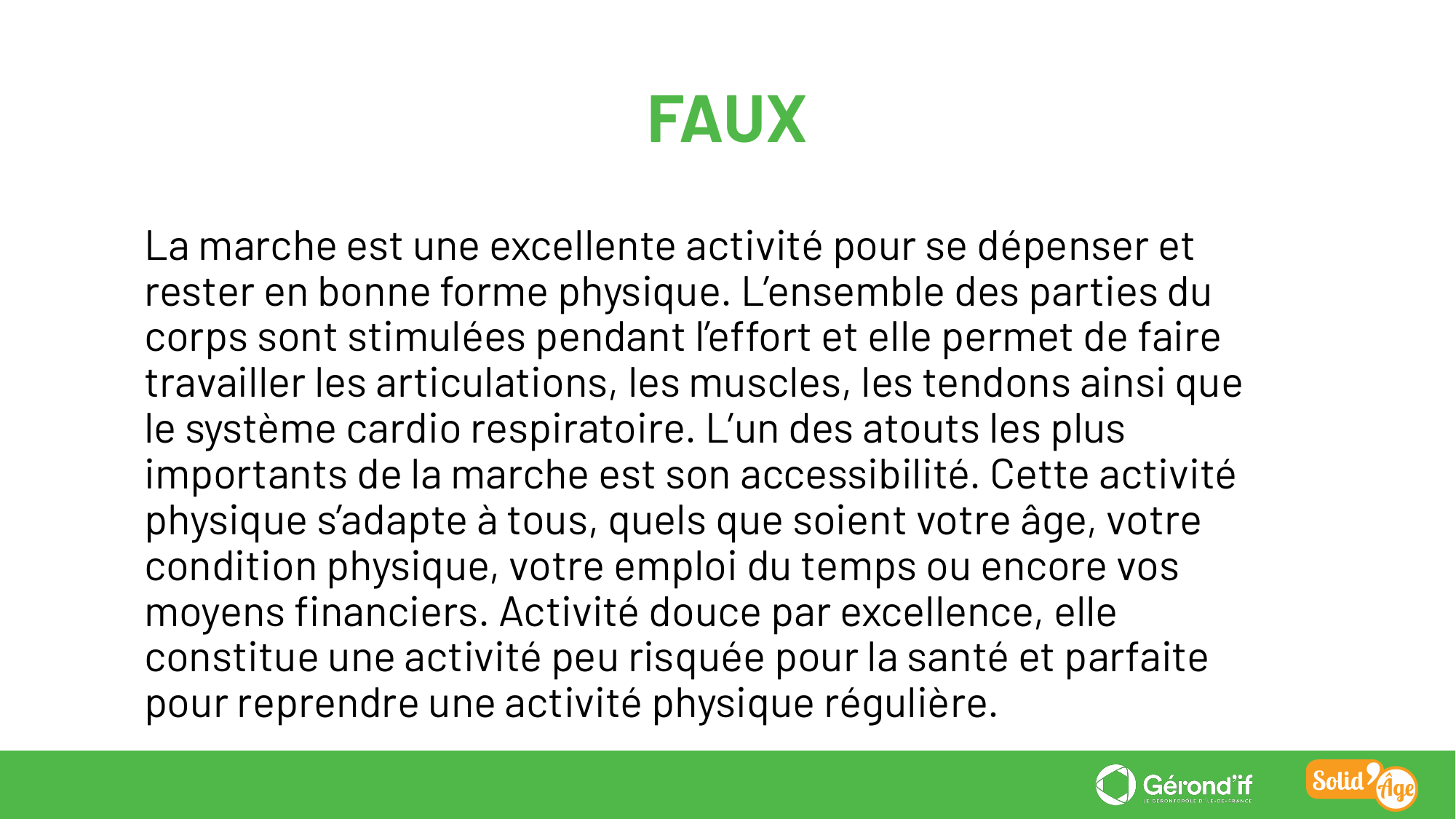

FAUX
La marche est une excellente activité pour se dépenser et rester en bonne forme physique. L’ensemble des parties du corps sont stimulées pendant l’effort et elle permet de faire travailler les articulations, les muscles, les tendons ainsi que le système cardio respiratoire. L’un des atouts les plus importants de la marche est son accessibilité. Cette activité physique s’adapte à tous, quels que soient votre âge, votre condition physique, votre emploi du temps ou encore vos moyens financiers. Activité douce par excellence, elle constitue une activité peu risquée pour la santé et parfaite pour reprendre une activité physique régulière.